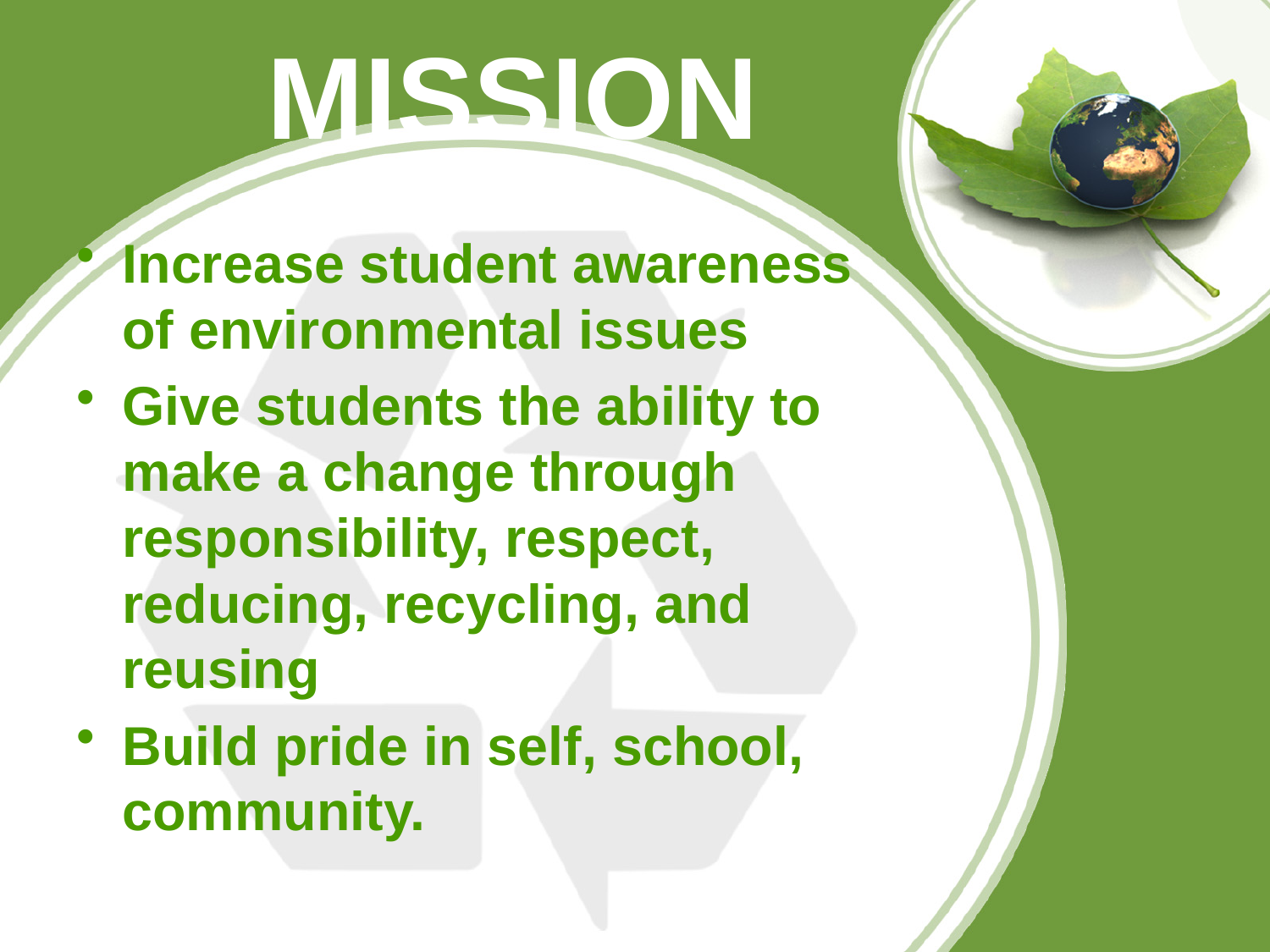

# MISSION
Increase student awareness of environmental issues
Give students the ability to make a change through responsibility, respect, reducing, recycling, and reusing
Build pride in self, school, community.